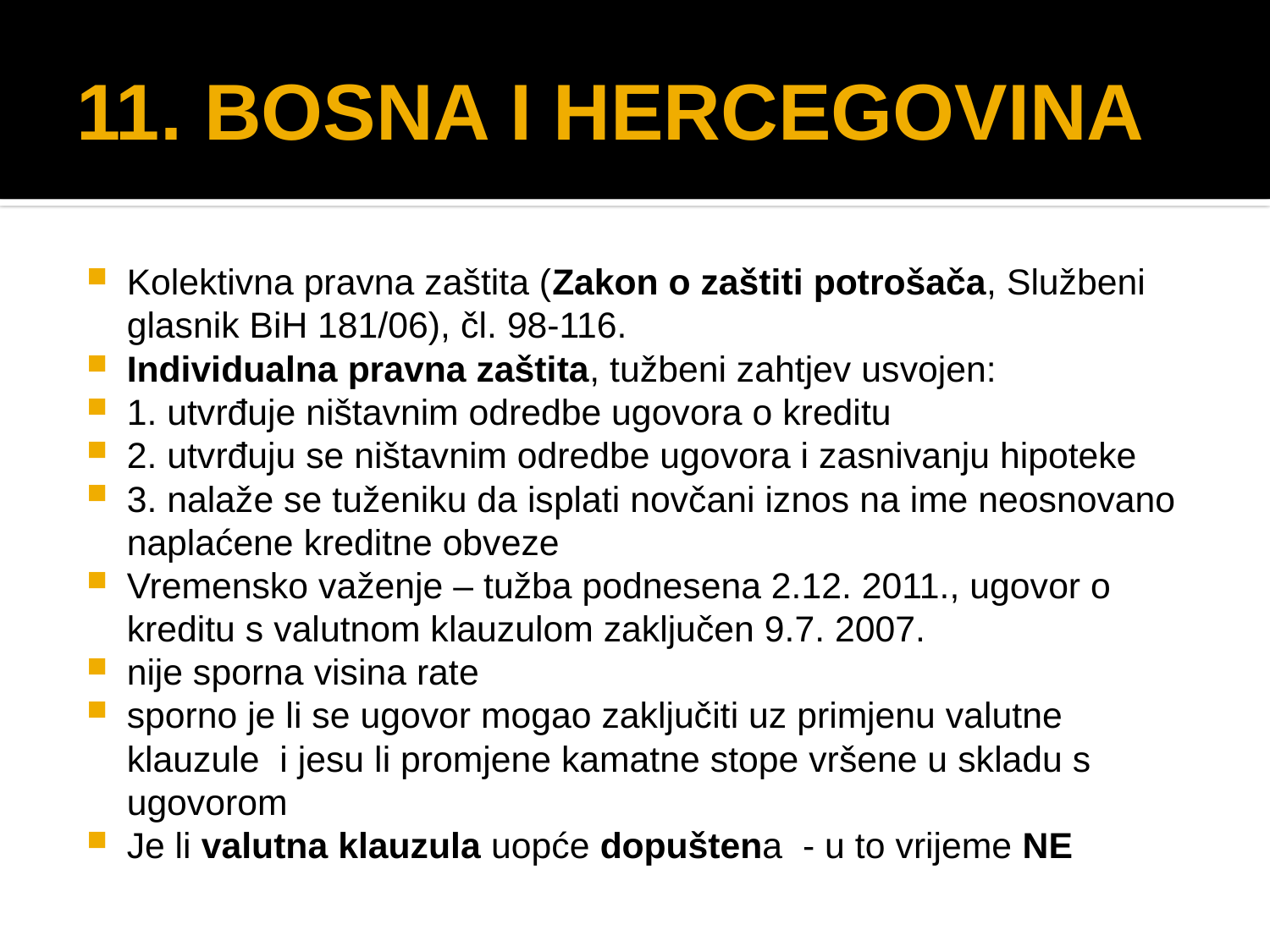

# 11. BOSNA I HERCEGOVINA
Kolektivna pravna zaštita (Zakon o zaštiti potrošača, Službeni glasnik BiH 181/06), čl. 98-116.
Individualna pravna zaštita, tužbeni zahtjev usvojen:
1. utvrđuje ništavnim odredbe ugovora o kreditu
2. utvrđuju se ništavnim odredbe ugovora i zasnivanju hipoteke
3. nalaže se tuženiku da isplati novčani iznos na ime neosnovano naplaćene kreditne obveze
Vremensko važenje – tužba podnesena 2.12. 2011., ugovor o kreditu s valutnom klauzulom zaključen 9.7. 2007.
nije sporna visina rate
sporno je li se ugovor mogao zaključiti uz primjenu valutne klauzule  i jesu li promjene kamatne stope vršene u skladu s ugovorom
Je li valutna klauzula uopće dopuštena  - u to vrijeme NE